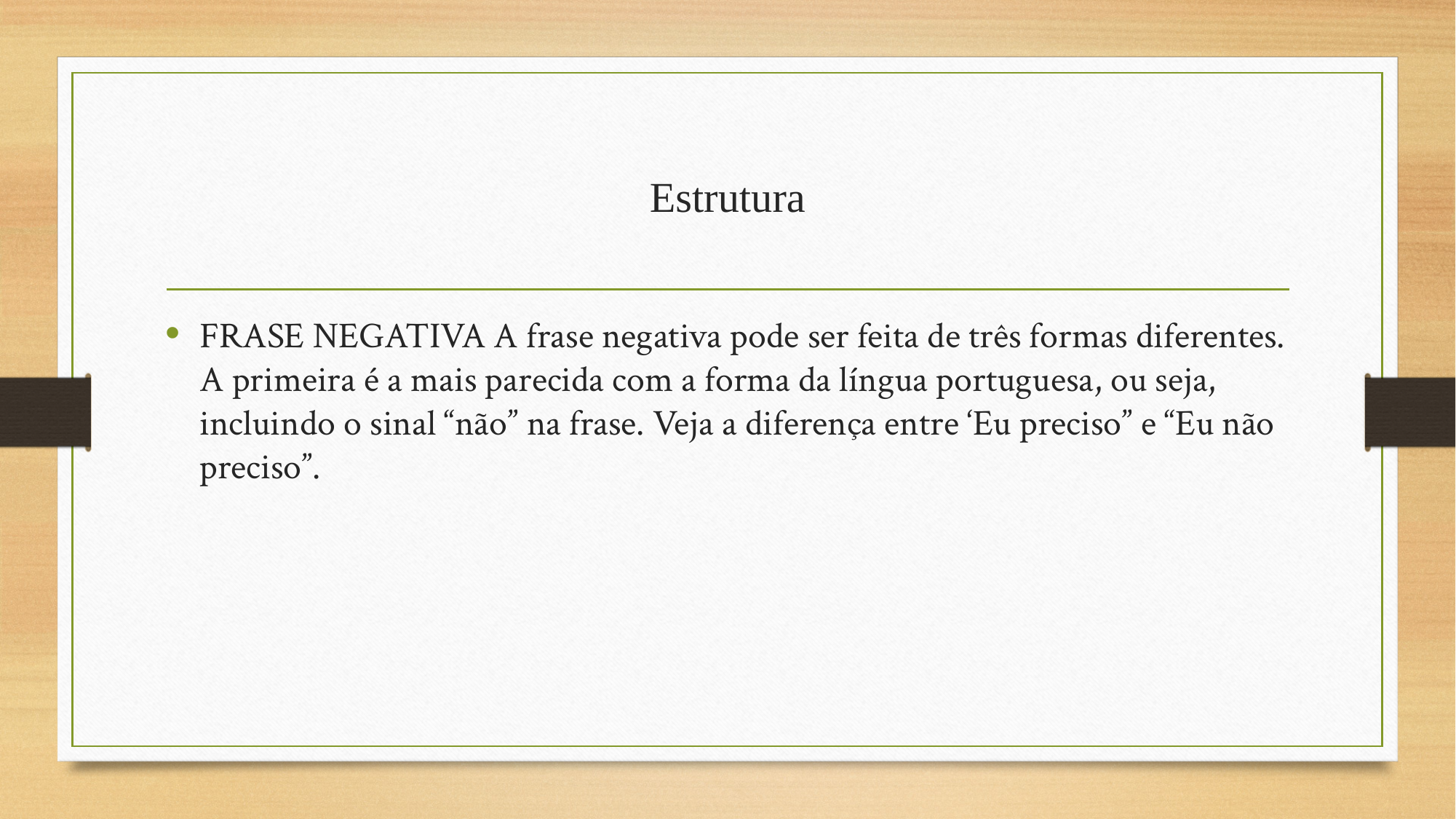

# Estrutura
FRASE NEGATIVA A frase negativa pode ser feita de três formas diferentes. A primeira é a mais parecida com a forma da língua portuguesa, ou seja, incluindo o sinal “não” na frase. Veja a diferença entre ‘Eu preciso” e “Eu não preciso”.